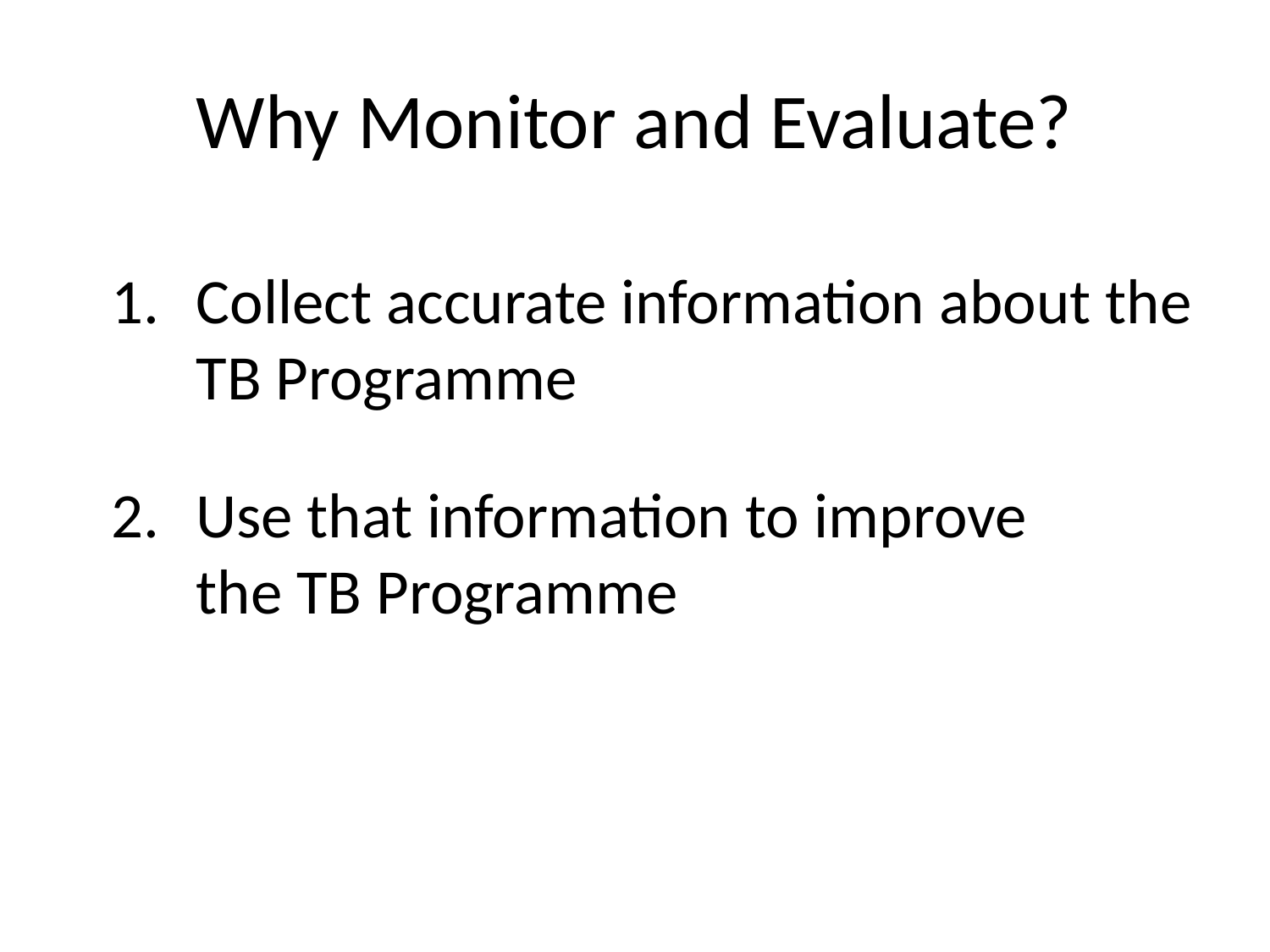

# Why Monitor and Evaluate?
Collect accurate information about the TB Programme

Use that information to improve
the TB Programme